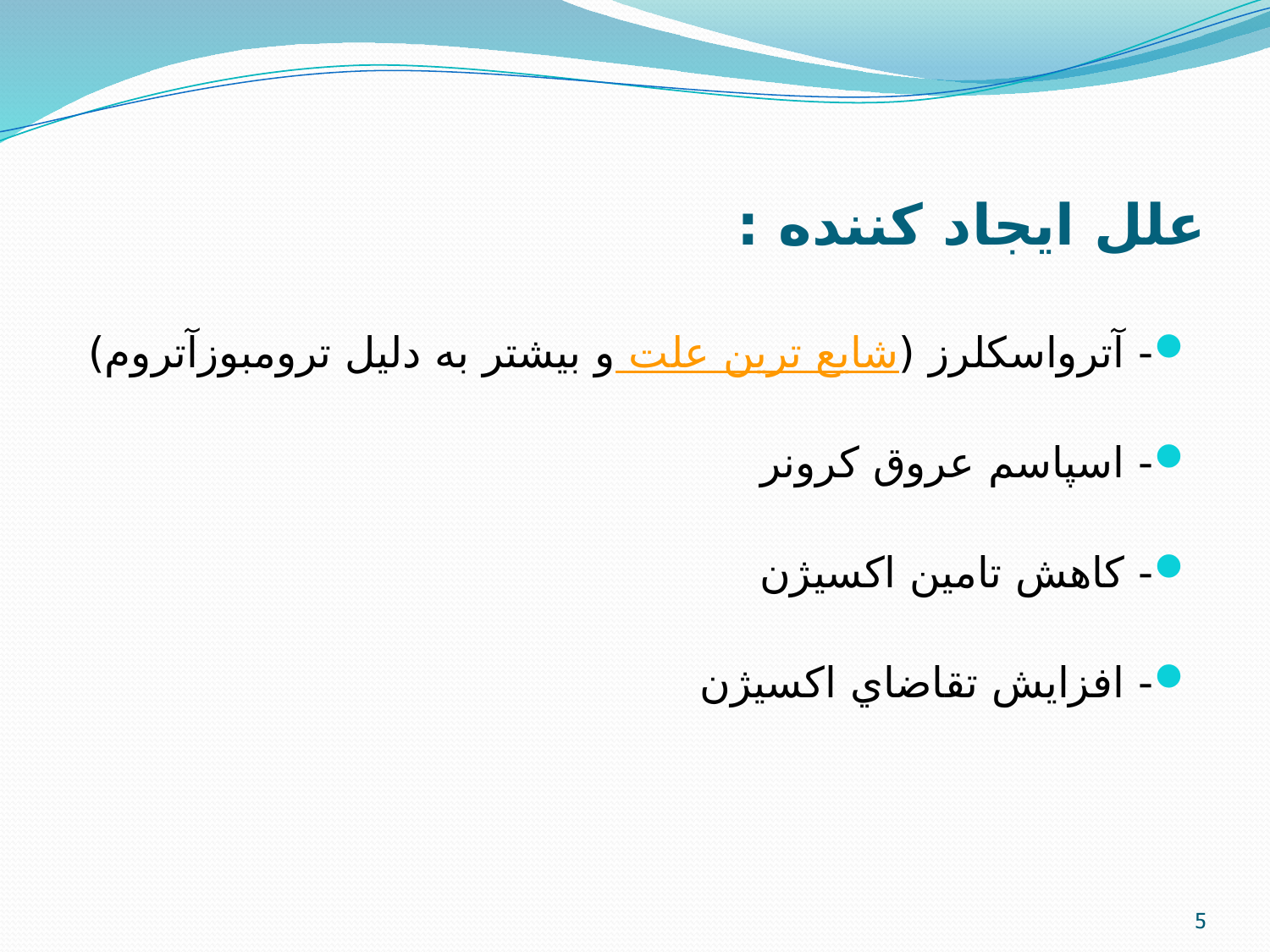

# علل ایجاد کننده :
- آترواسکلرز (شایع ترین علت و بیشتر به دلیل ترومبوزآتروم)
- اسپاسم عروق کرونر
- کاهش تامین اکسیژن
- افزایش تقاضاي اکسیژن
5